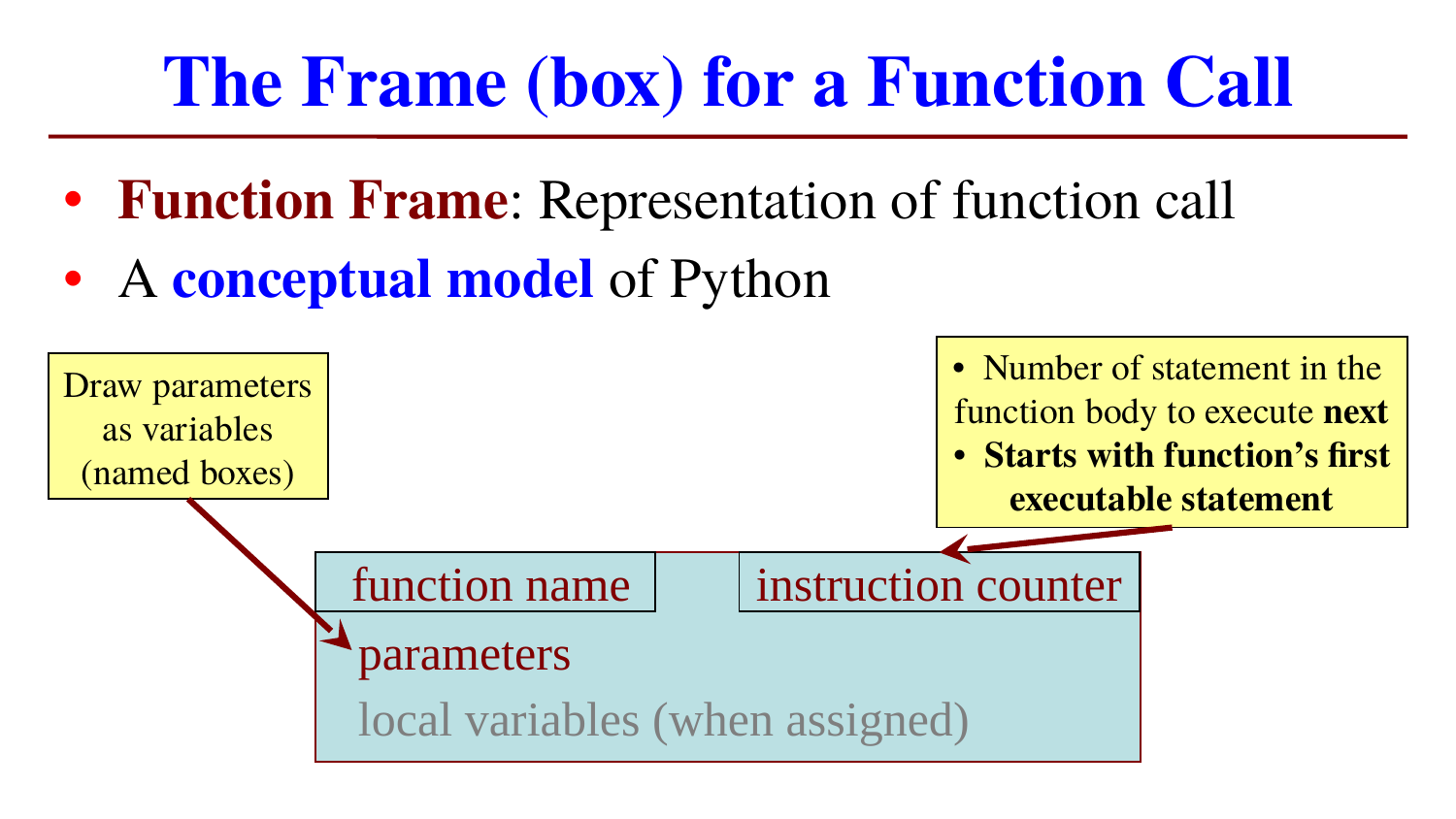

# The Frame (box) for a Function Call
Function Frame: Representation of function call
A conceptual model of Python
•  Number of statement in the
function body to execute next
•  Starts with function’s first
executable statement
Draw parameters as variables (named boxes)

parameters
local variables (when assigned)
 function name
instruction counter